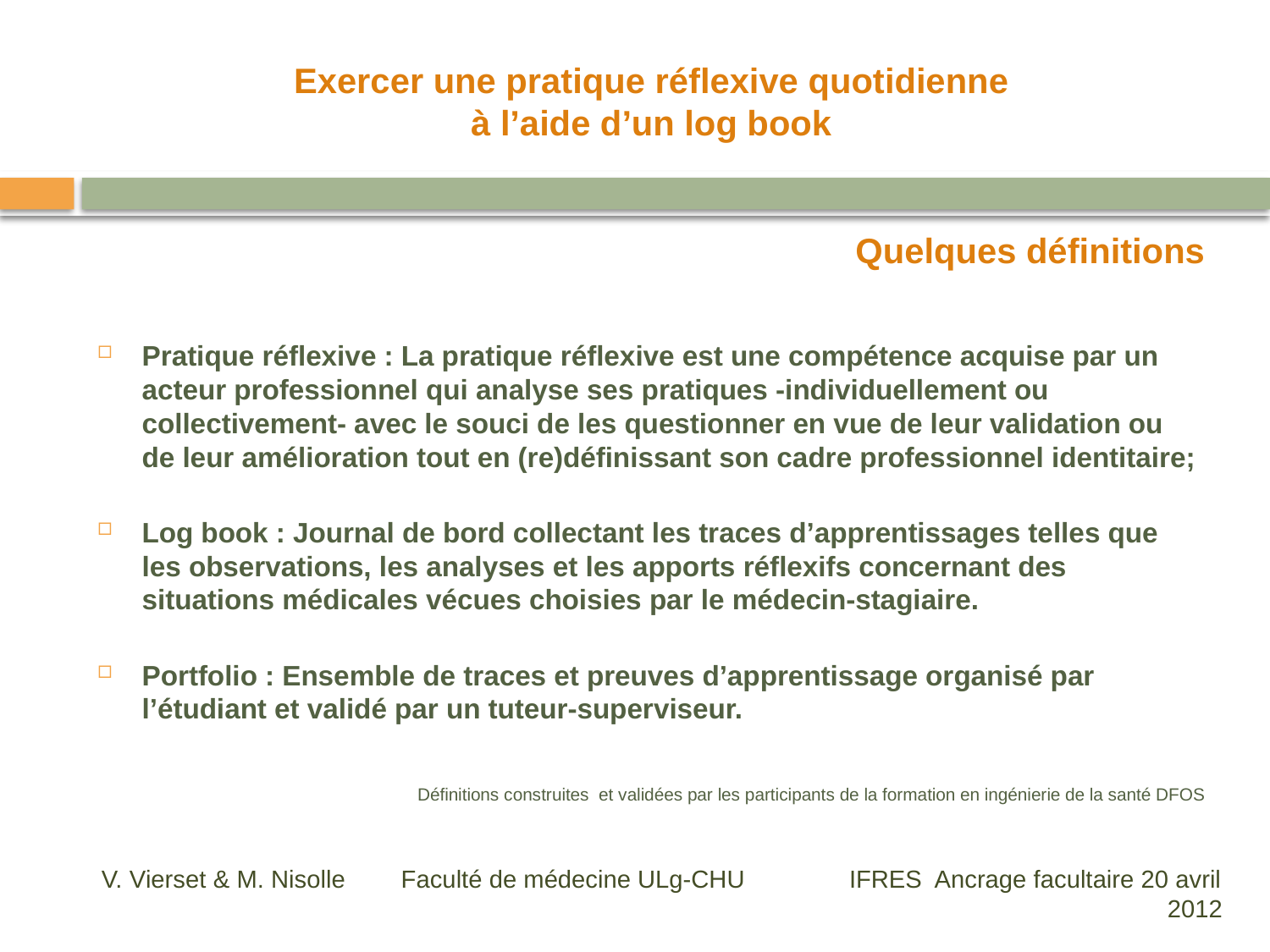

# Exercer une pratique réflexive quotidienne à l’aide d’un log book
Quelques définitions

Pratique réflexive : La pratique réflexive est une compétence acquise par un acteur professionnel qui analyse ses pratiques -individuellement ou collectivement- avec le souci de les questionner en vue de leur validation ou de leur amélioration tout en (re)définissant son cadre professionnel identitaire;

Log book : Journal de bord collectant les traces d’apprentissages telles que les observations, les analyses et les apports réflexifs concernant des situations médicales vécues choisies par le médecin-stagiaire.

Portfolio : Ensemble de traces et preuves d’apprentissage organisé par l’étudiant et validé par un tuteur-superviseur.

Définitions construites  et validées par les participants de la formation en ingénierie de la santé DFOS
V. Vierset & M. Nisolle        Faculté de médecine ULg-CHU               IFRES  Ancrage facultaire 20 avril 2012